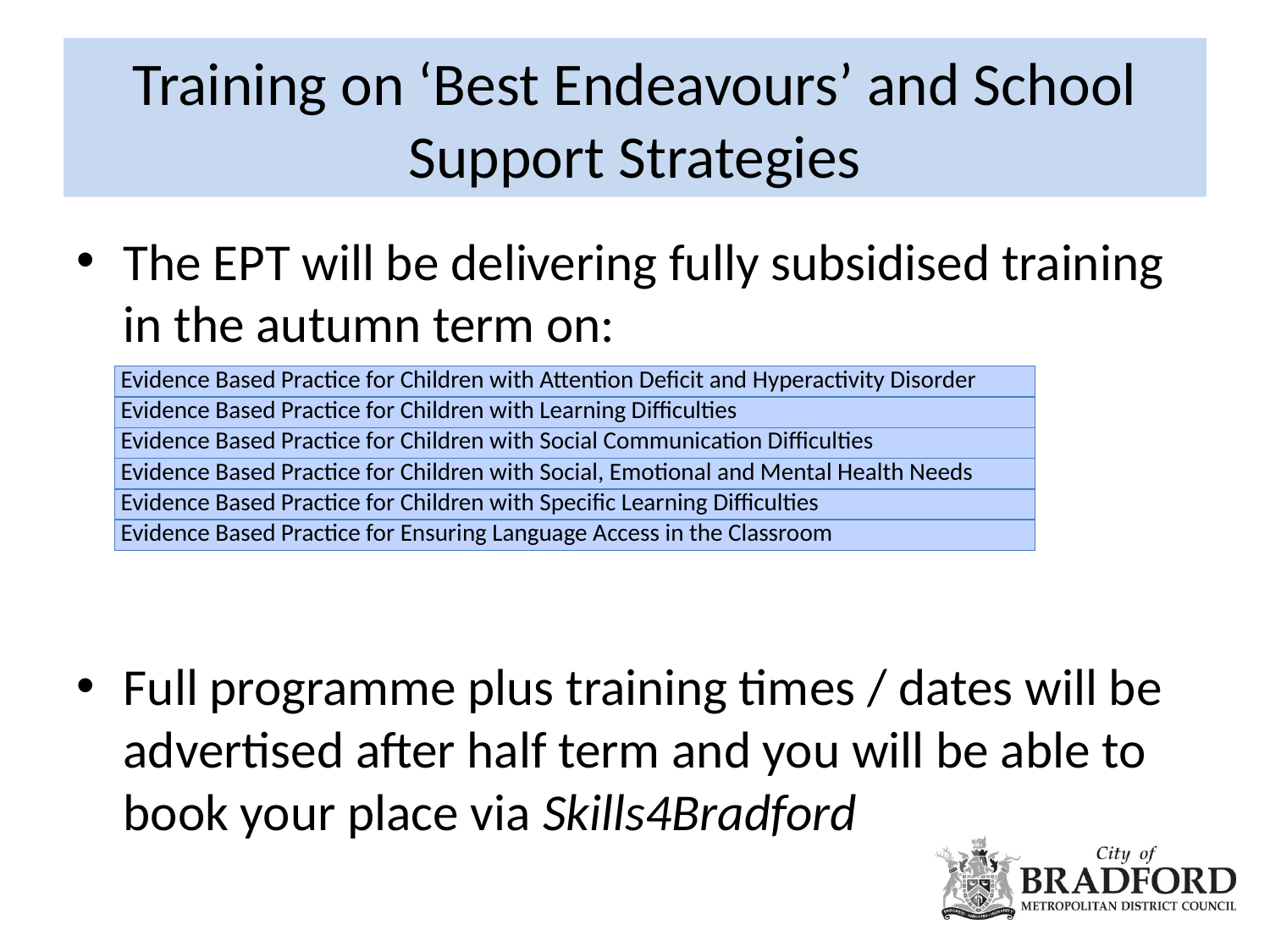

# Training on ‘Best Endeavours’ and School Support Strategies
The EPT will be delivering fully subsidised training in the autumn term on:

Full programme plus training times / dates will be advertised after half term and you will be able to book your place via Skills4Bradford

| Evidence Based Practice for Children with Attention Deficit and Hyperactivity Disorder |
| --- |
| Evidence Based Practice for Children with Learning Difficulties |
| Evidence Based Practice for Children with Social Communication Difficulties |
| Evidence Based Practice for Children with Social, Emotional and Mental Health Needs |
| Evidence Based Practice for Children with Specific Learning Difficulties |
| Evidence Based Practice for Ensuring Language Access in the Classroom |